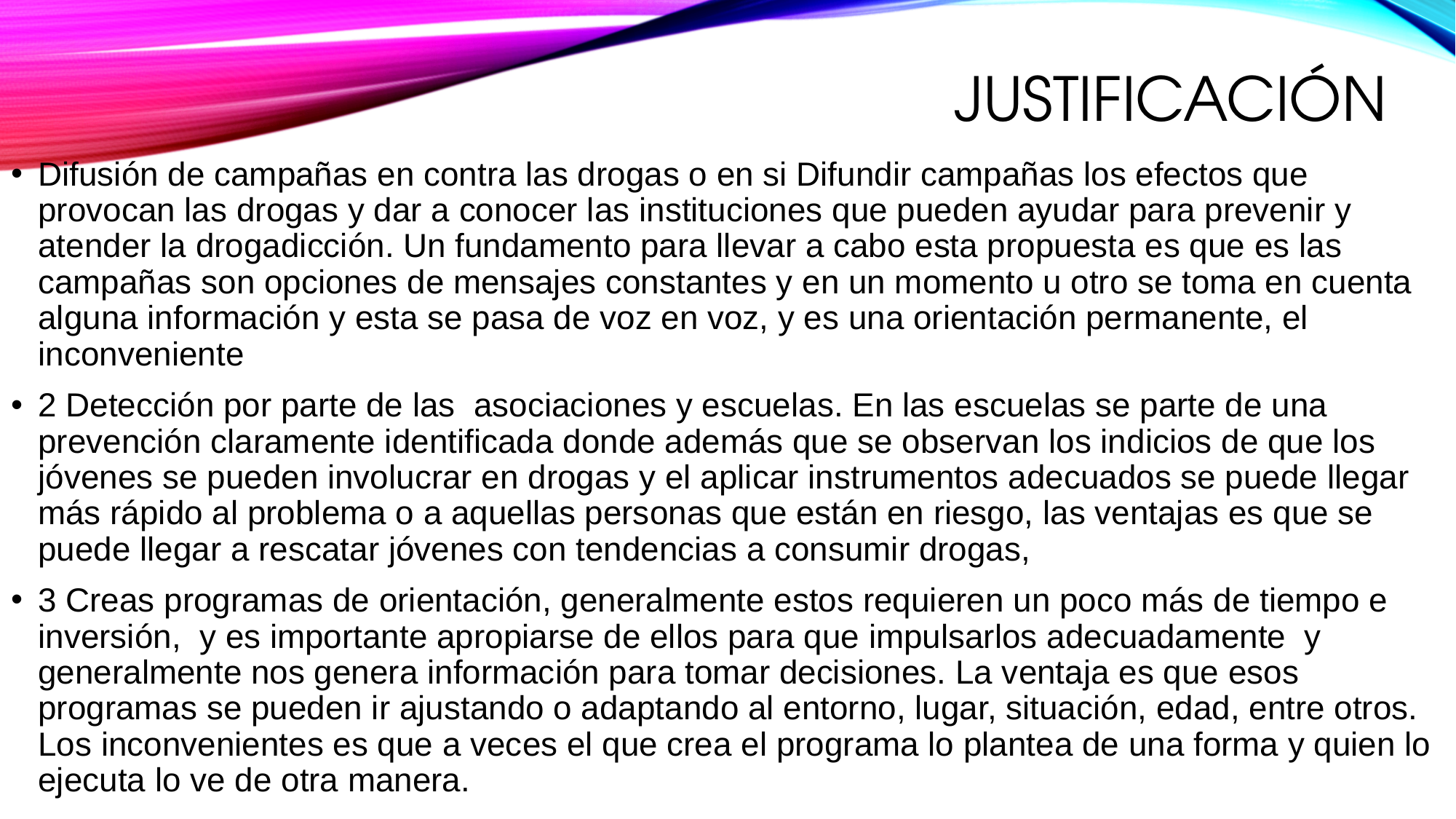

# Justificación
Difusión de campañas en contra las drogas o en si Difundir campañas los efectos que provocan las drogas y dar a conocer las instituciones que pueden ayudar para prevenir y atender la drogadicción. Un fundamento para llevar a cabo esta propuesta es que es las campañas son opciones de mensajes constantes y en un momento u otro se toma en cuenta alguna información y esta se pasa de voz en voz, y es una orientación permanente, el inconveniente
2 Detección por parte de las  asociaciones y escuelas. En las escuelas se parte de una prevención claramente identificada donde además que se observan los indicios de que los jóvenes se pueden involucrar en drogas y el aplicar instrumentos adecuados se puede llegar más rápido al problema o a aquellas personas que están en riesgo, las ventajas es que se puede llegar a rescatar jóvenes con tendencias a consumir drogas,
3 Creas programas de orientación, generalmente estos requieren un poco más de tiempo e inversión,  y es importante apropiarse de ellos para que impulsarlos adecuadamente  y generalmente nos genera información para tomar decisiones. La ventaja es que esos programas se pueden ir ajustando o adaptando al entorno, lugar, situación, edad, entre otros. Los inconvenientes es que a veces el que crea el programa lo plantea de una forma y quien lo ejecuta lo ve de otra manera.